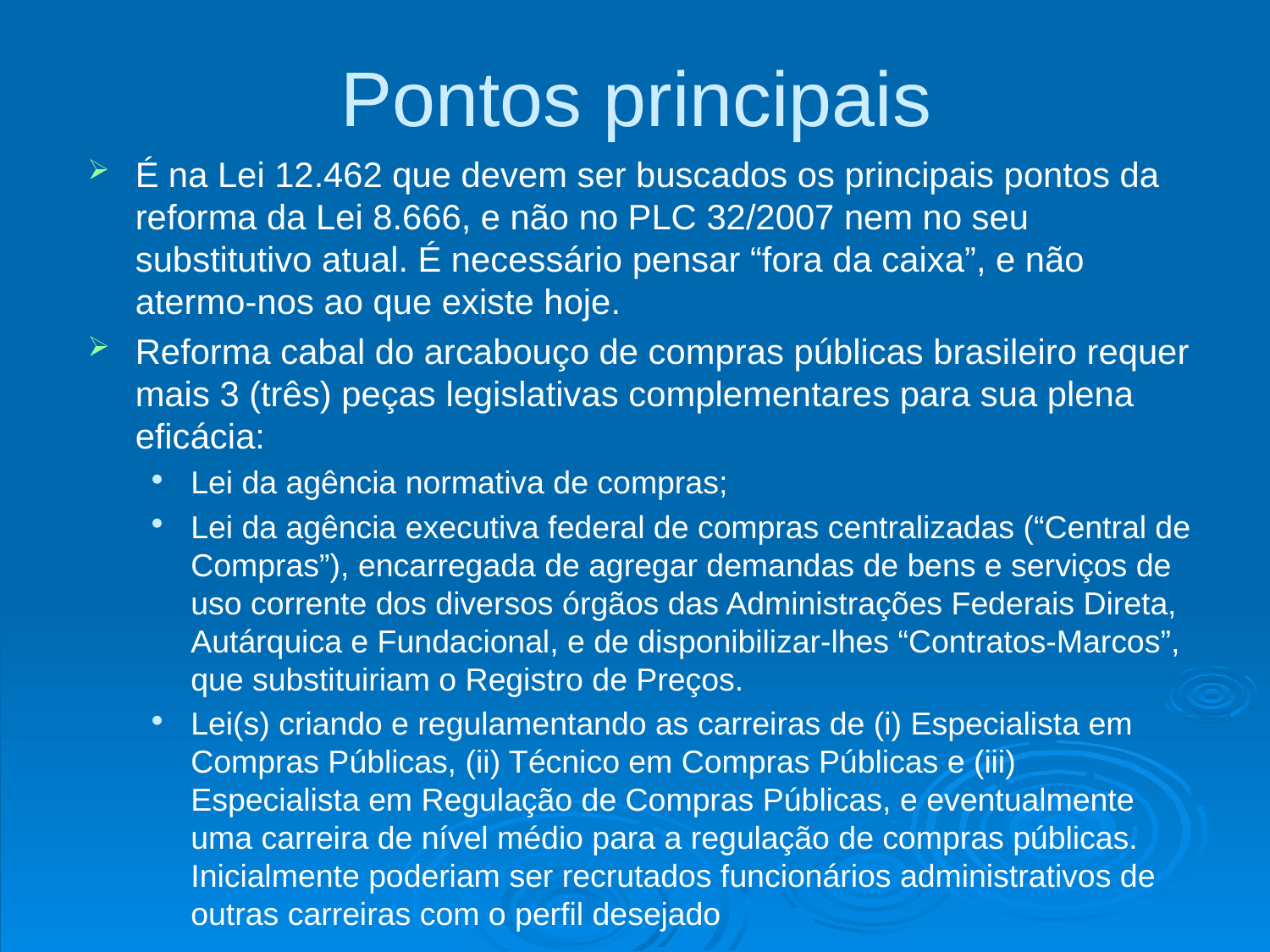

# Pontos principais
É na Lei 12.462 que devem ser buscados os principais pontos da reforma da Lei 8.666, e não no PLC 32/2007 nem no seu substitutivo atual. É necessário pensar “fora da caixa”, e não atermo-nos ao que existe hoje.
Reforma cabal do arcabouço de compras públicas brasileiro requer mais 3 (três) peças legislativas complementares para sua plena eficácia:
Lei da agência normativa de compras;
Lei da agência executiva federal de compras centralizadas (“Central de Compras”), encarregada de agregar demandas de bens e serviços de uso corrente dos diversos órgãos das Administrações Federais Direta, Autárquica e Fundacional, e de disponibilizar-lhes “Contratos-Marcos”, que substituiriam o Registro de Preços.
Lei(s) criando e regulamentando as carreiras de (i) Especialista em Compras Públicas, (ii) Técnico em Compras Públicas e (iii) Especialista em Regulação de Compras Públicas, e eventualmente uma carreira de nível médio para a regulação de compras públicas. Inicialmente poderiam ser recrutados funcionários administrativos de outras carreiras com o perfil desejado